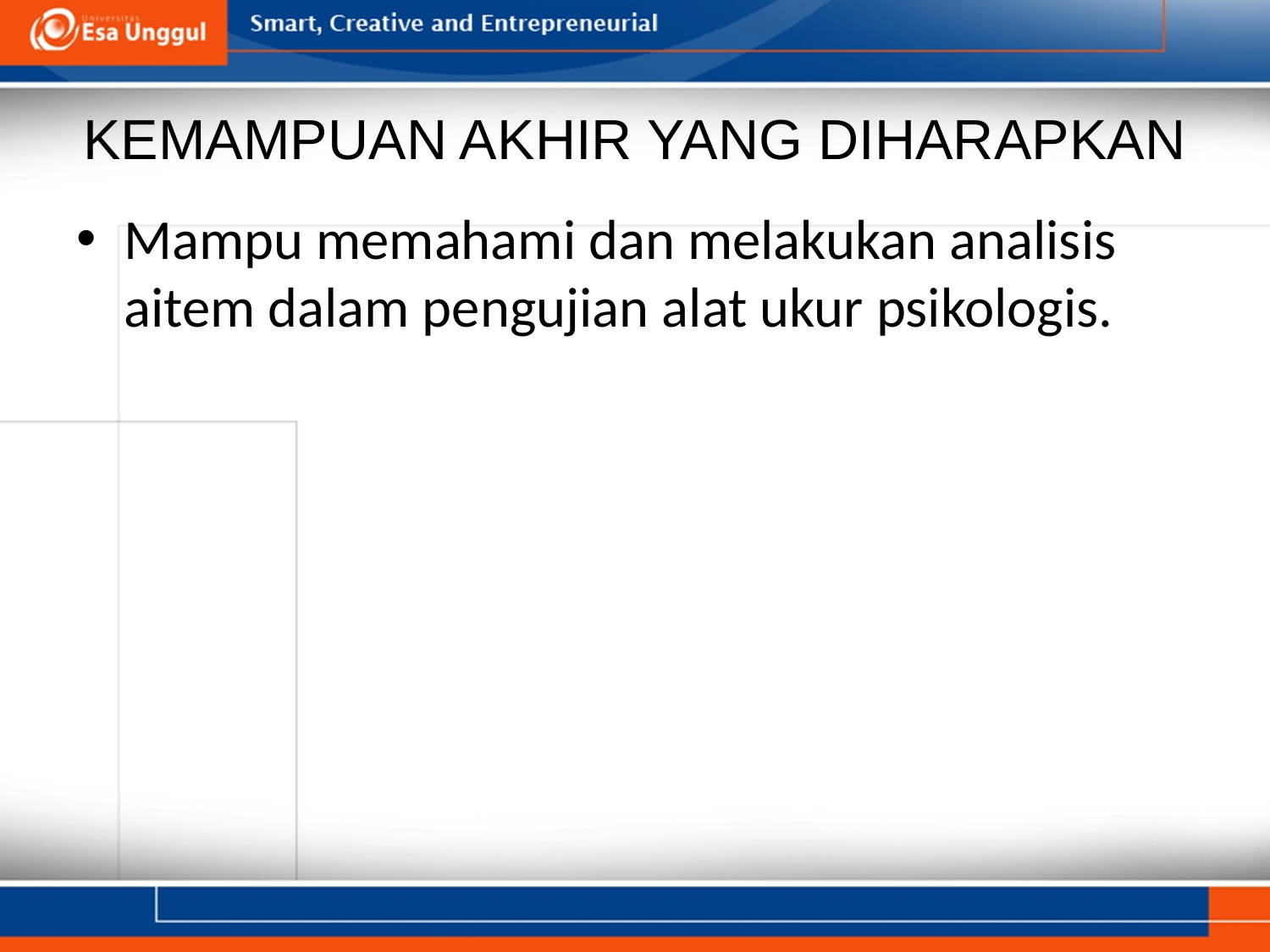

# KEMAMPUAN AKHIR YANG DIHARAPKAN
Mampu memahami dan melakukan analisis aitem dalam pengujian alat ukur psikologis.